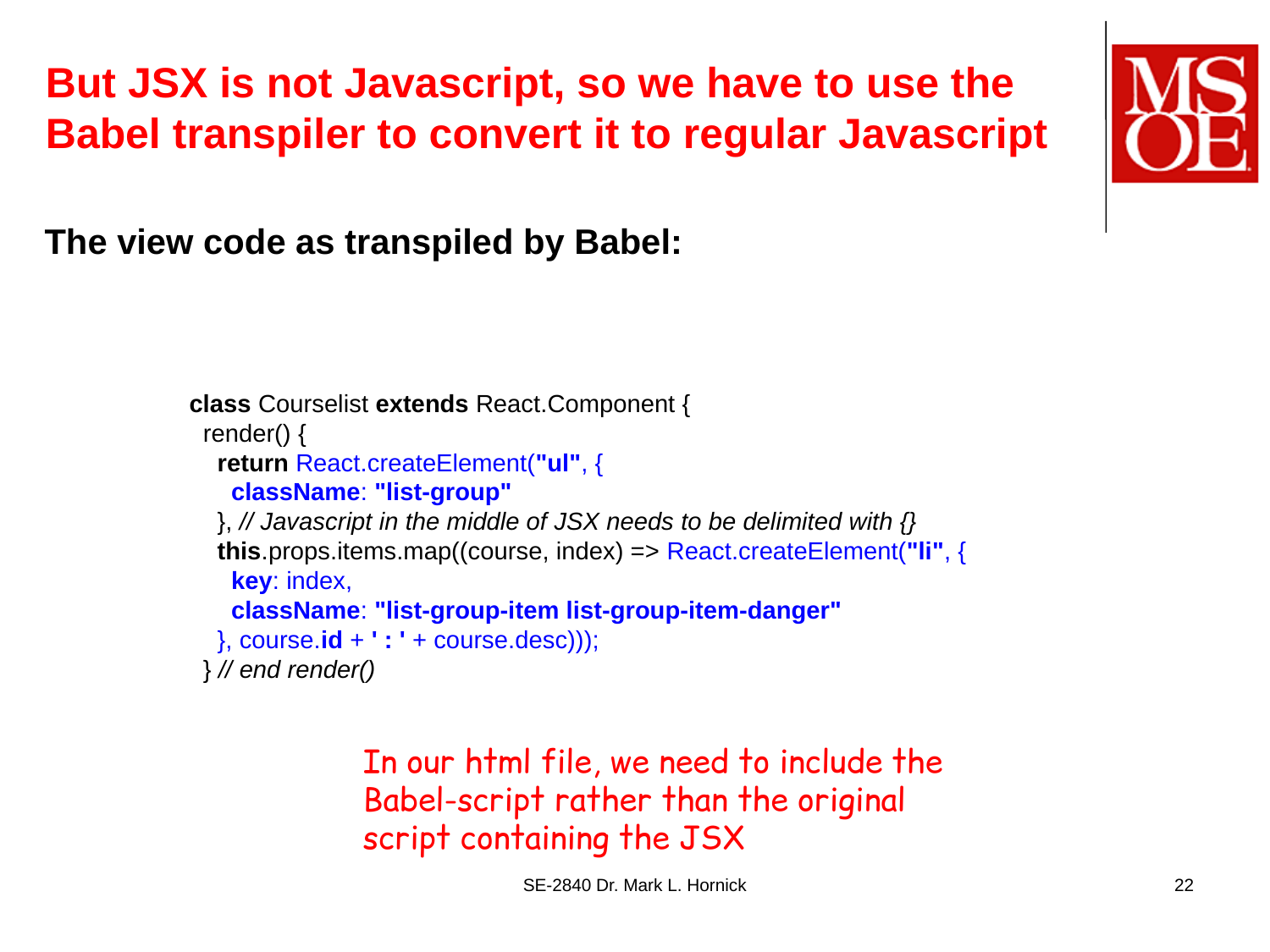

# But JSX is not Javascript, so we have to use the Babel transpiler to convert it to regular Javascript
The view code as transpiled by Babel:

class Courselist extends React.Component {
  render() {
    return React.createElement("ul", {
      className: "list-group"
    }, // Javascript in the middle of JSX needs to be delimited with {}
    this.props.items.map((course, index) => React.createElement("li", {
      key: index,
      className: "list-group-item list-group-item-danger"
    }, course.id + ' : ' + course.desc)));
  } // end render()
In our html file, we need to include the Babel-script rather than the original script containing the JSX
SE-2840 Dr. Mark L. Hornick
22